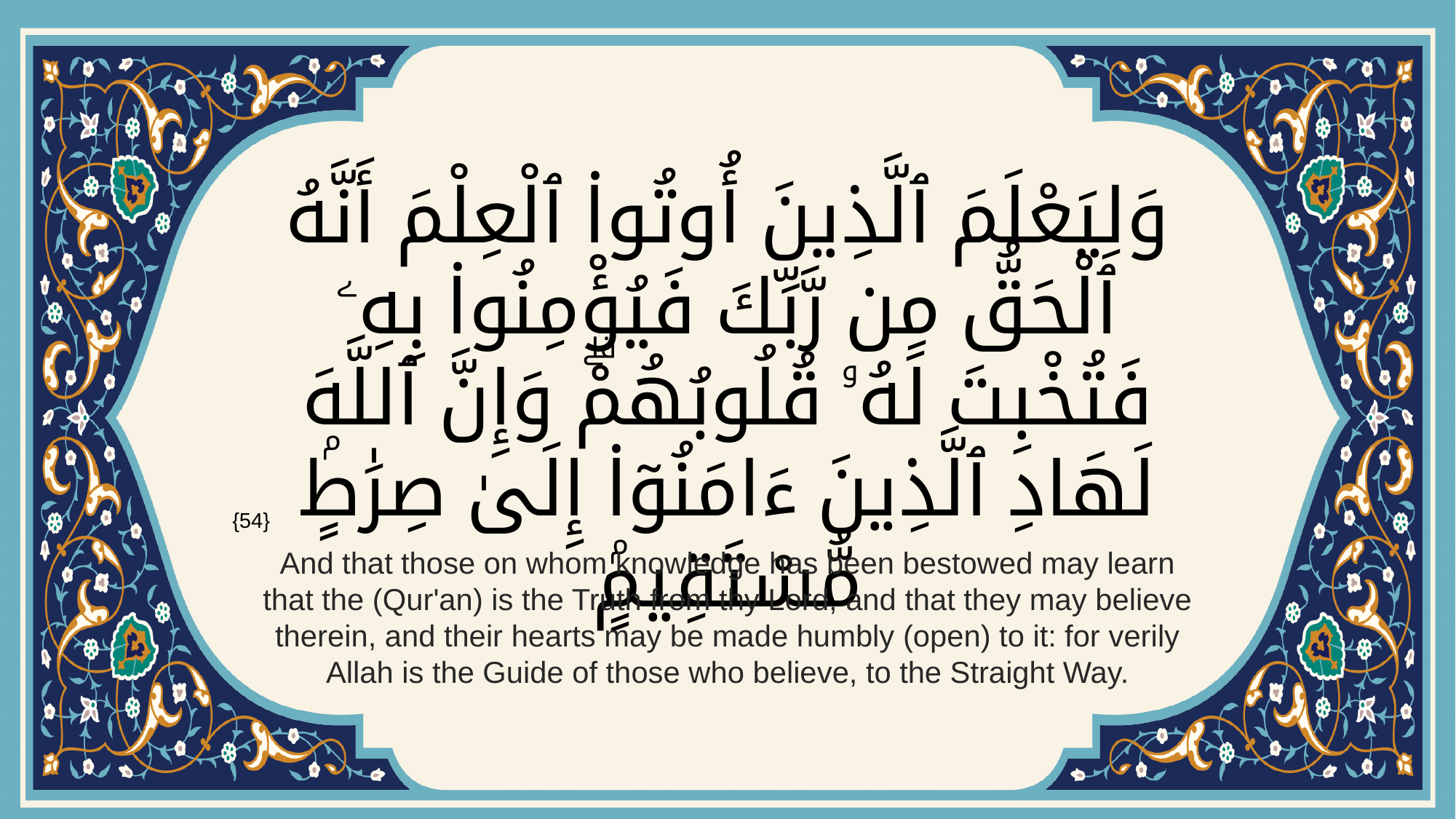

# وَلِيَعْلَمَ ٱلَّذِينَ أُوتُوا۟ ٱلْعِلْمَ أَنَّهُ ٱلْحَقُّ مِن رَّبِّكَ فَيُؤْمِنُوا۟ بِهِۦ فَتُخْبِتَ لَهُۥ قُلُوبُهُمْۗ وَإِنَّ ٱللَّهَ لَهَادِ ٱلَّذِينَ ءَامَنُوٓا۟ إِلَىٰ صِرَٰطٍۢ مُّسْتَقِيمٍۢ
{54}
And that those on whom knowledge has been bestowed may learn that the (Qur'an) is the Truth from thy Lord, and that they may believe therein, and their hearts may be made humbly (open) to it: for verily Allah is the Guide of those who believe, to the Straight Way.